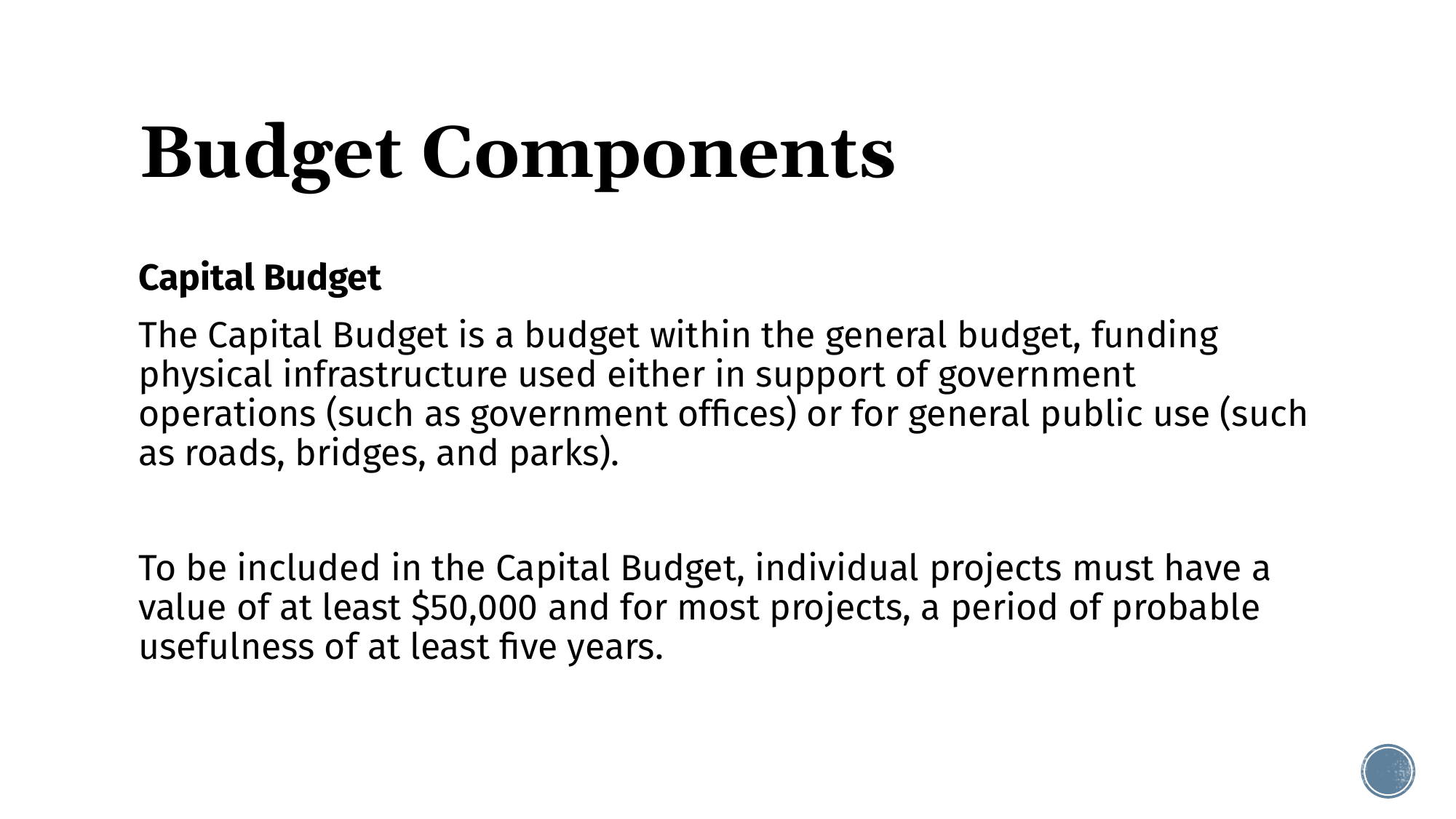

# Budget Components
Capital Budget
The Capital Budget is a budget within the general budget, funding physical infrastructure used either in support of government operations (such as government offices) or for general public use (such as roads, bridges, and parks).

To be included in the Capital Budget, individual projects must have a value of at least $50,000 and for most projects, a period of probable usefulness of at least five years.